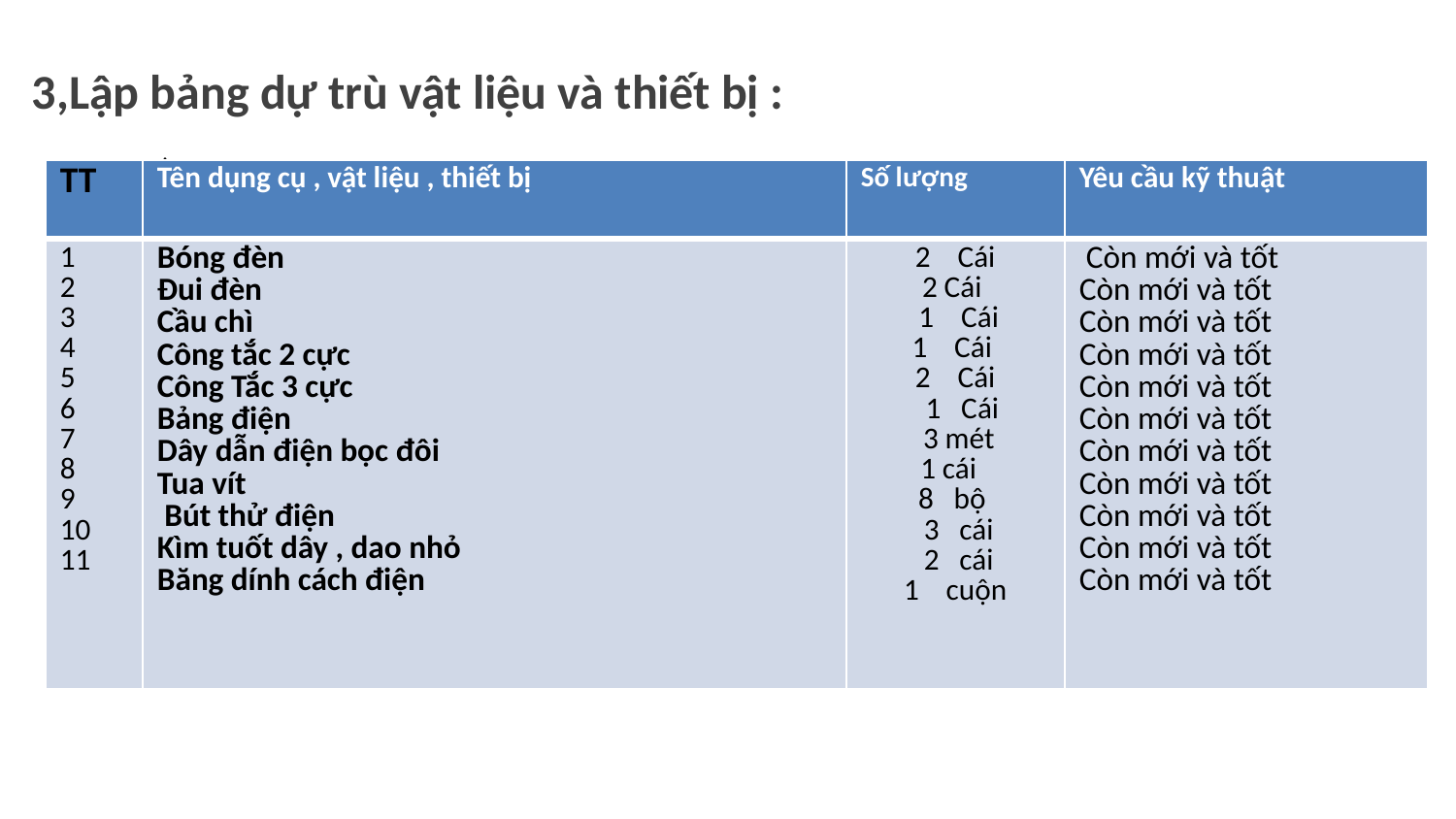

3,Lập bảng dự trù vật liệu và thiết bị :
.
| TT | Tên dụng cụ , vật liệu , thiết bị | Số lượng | Yêu cầu kỹ thuật |
| --- | --- | --- | --- |
| 1 2 3 4 5 6 7 8 9 10 11 | Bóng đèn Đui đèn Cầu chì Công tắc 2 cực Công Tắc 3 cực Bảng điện Dây dẫn điện bọc đôi Tua vít Bút thử điện Kìm tuốt dây , dao nhỏ Băng dính cách điện | 2 Cái 2 Cái 1 Cái 1 Cái 2 Cái 1 Cái 3 mét 1 cái 8 bộ 3 cái 2 cái 1 cuộn | Còn mới và tốt Còn mới và tốt Còn mới và tốt Còn mới và tốt Còn mới và tốt Còn mới và tốt Còn mới và tốt Còn mới và tốt Còn mới và tốt Còn mới và tốt Còn mới và tốt |
# .
.